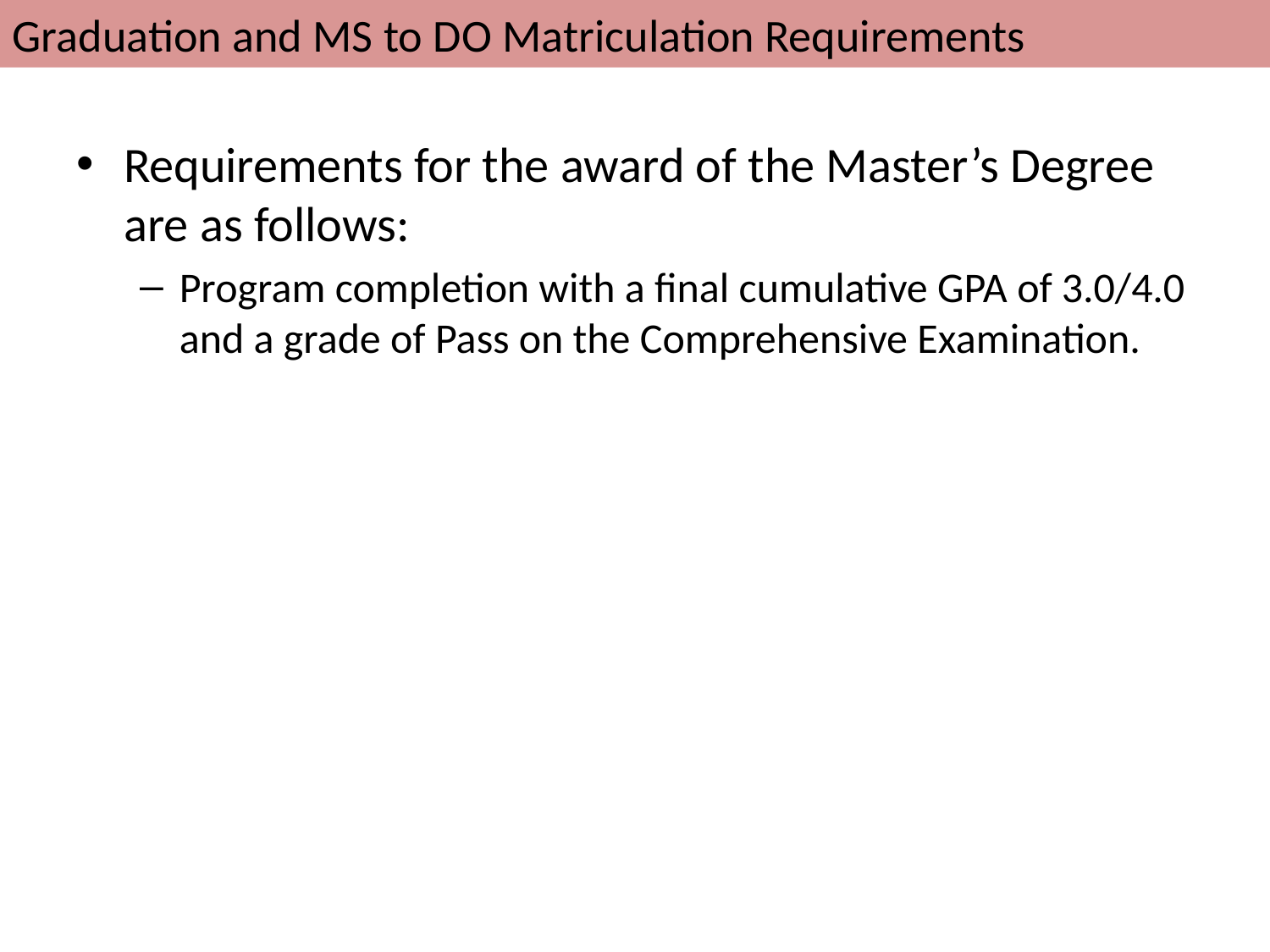

Graduation and MS to DO Matriculation Requirements
Requirements for the award of the Master’s Degree are as follows:
Program completion with a final cumulative GPA of 3.0/4.0 and a grade of Pass on the Comprehensive Examination.